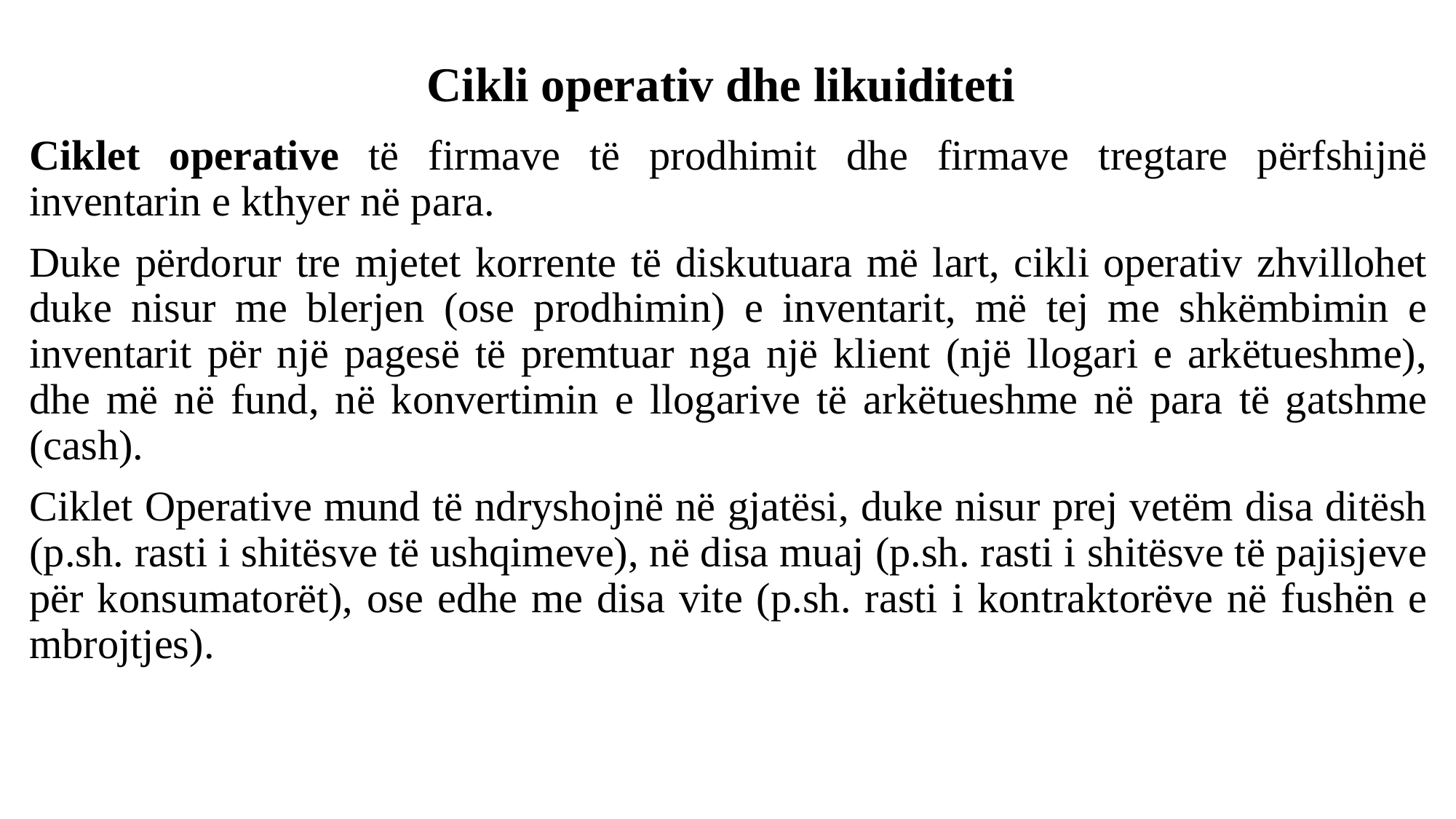

# Cikli operativ dhe likuiditeti
Ciklet operative të firmave të prodhimit dhe firmave tregtare përfshijnë inventarin e kthyer në para.
Duke përdorur tre mjetet korrente të diskutuara më lart, cikli operativ zhvillohet duke nisur me blerjen (ose prodhimin) e inventarit, më tej me shkëmbimin e inventarit për një pagesë të premtuar nga një klient (një llogari e arkëtueshme), dhe më në fund, në konvertimin e llogarive të arkëtueshme në para të gatshme (cash).
Ciklet Operative mund të ndryshojnë në gjatësi, duke nisur prej vetëm disa ditësh (p.sh. rasti i shitësve të ushqimeve), në disa muaj (p.sh. rasti i shitësve të pajisjeve për konsumatorët), ose edhe me disa vite (p.sh. rasti i kontraktorëve në fushën e mbrojtjes).